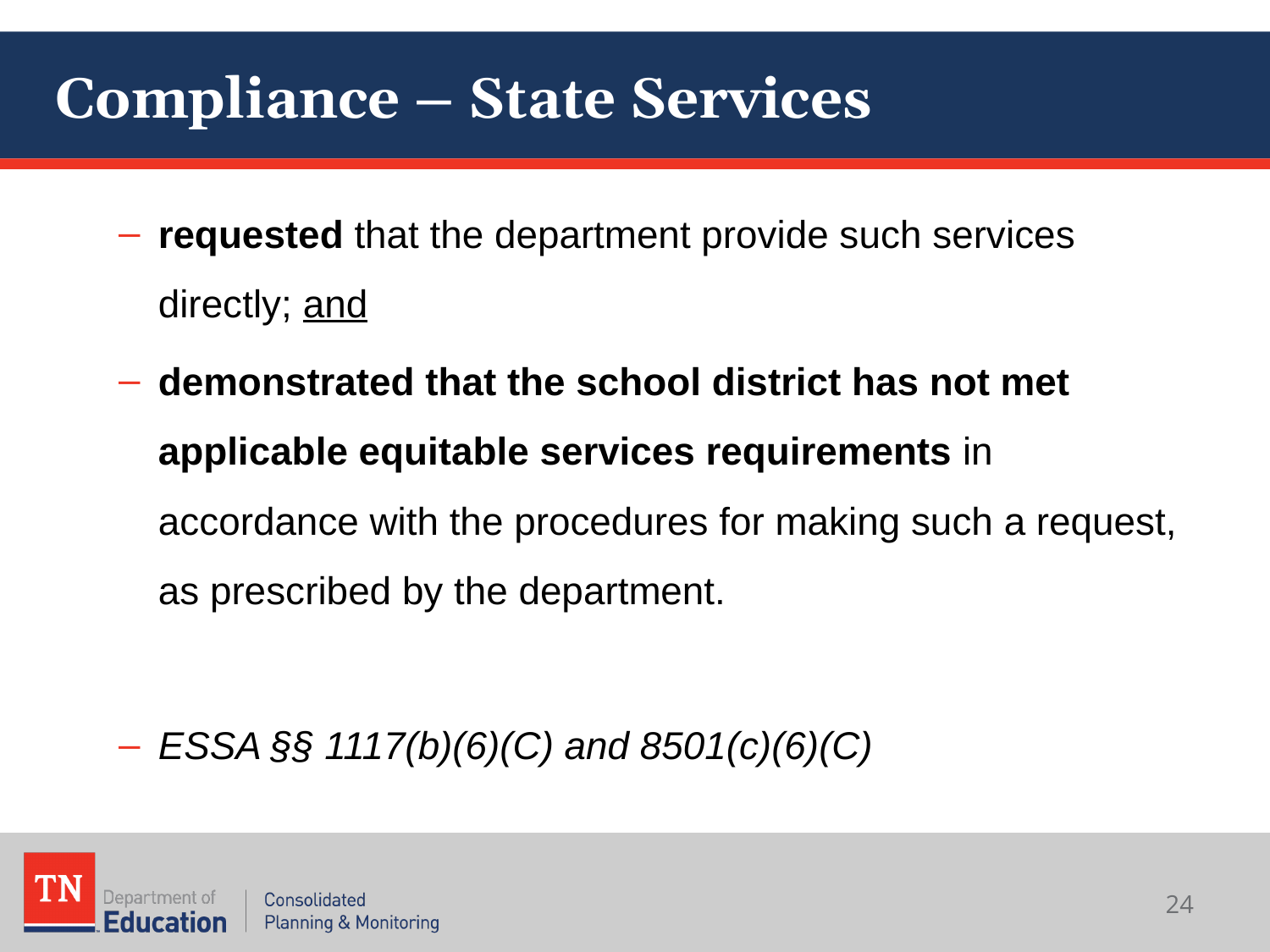

# Compliance – State Services
requested that the department provide such services directly; and
demonstrated that the school district has not met applicable equitable services requirements in accordance with the procedures for making such a request, as prescribed by the department.

ESSA §§ 1117(b)(6)(C) and 8501(c)(6)(C)
24